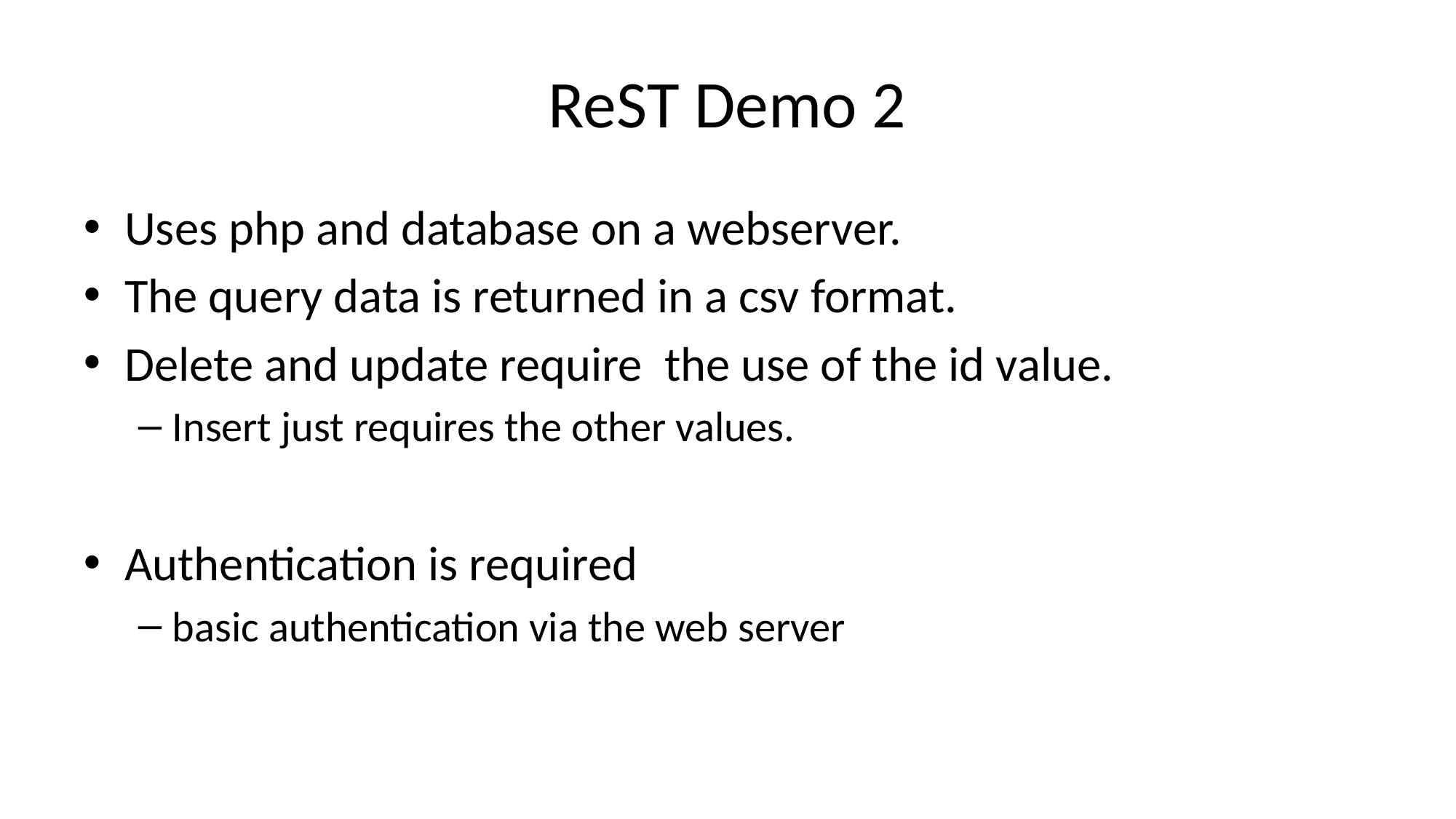

# ReST Demo 2
Uses php and database on a webserver.
The query data is returned in a csv format.
Delete and update require  the use of the id value.
Insert just requires the other values.

Authentication is required
basic authentication via the web server